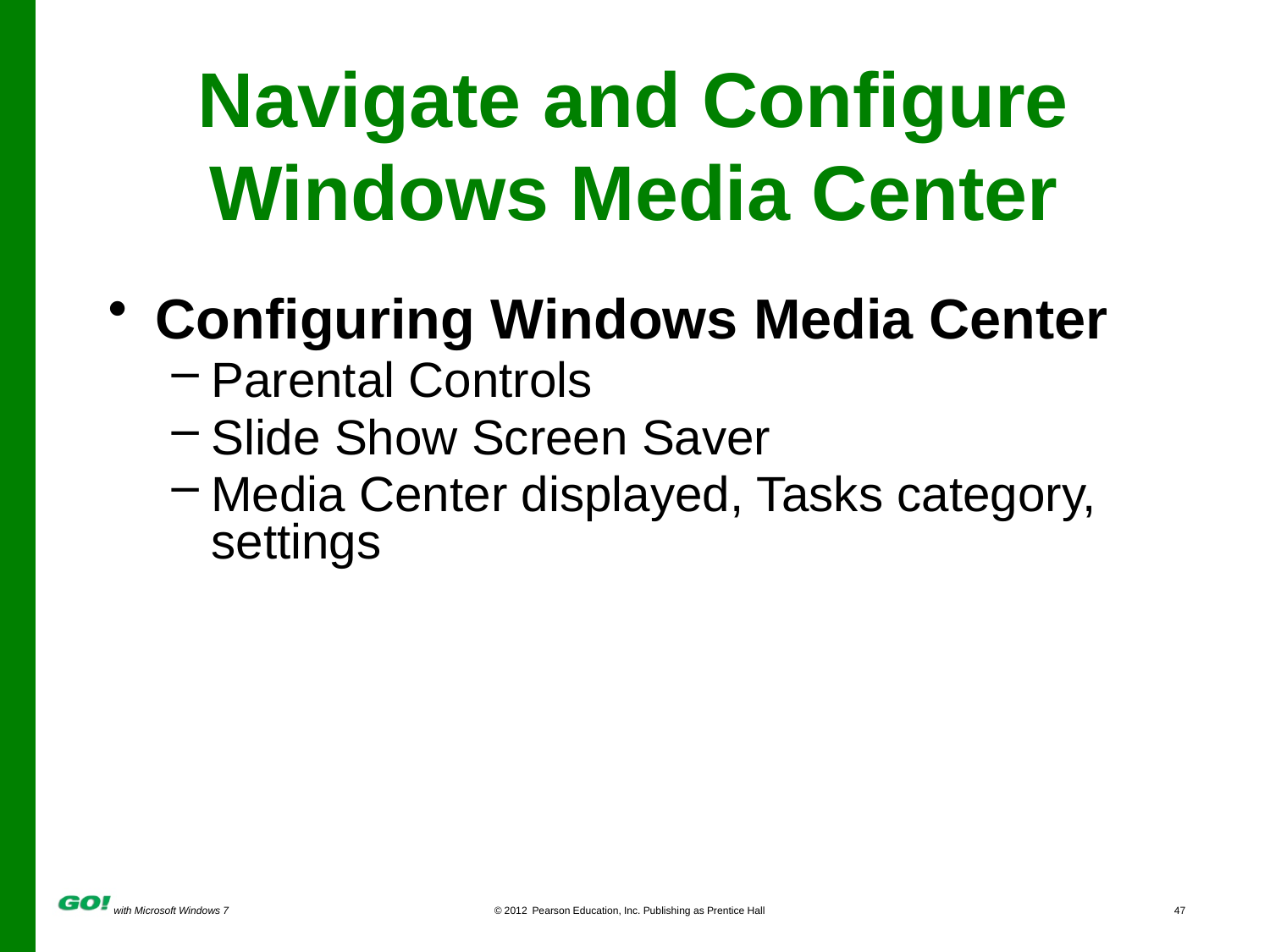

# Navigate and Configure Windows Media Center
Configuring Windows Media Center
Parental Controls
Slide Show Screen Saver
Media Center displayed, Tasks category, settings